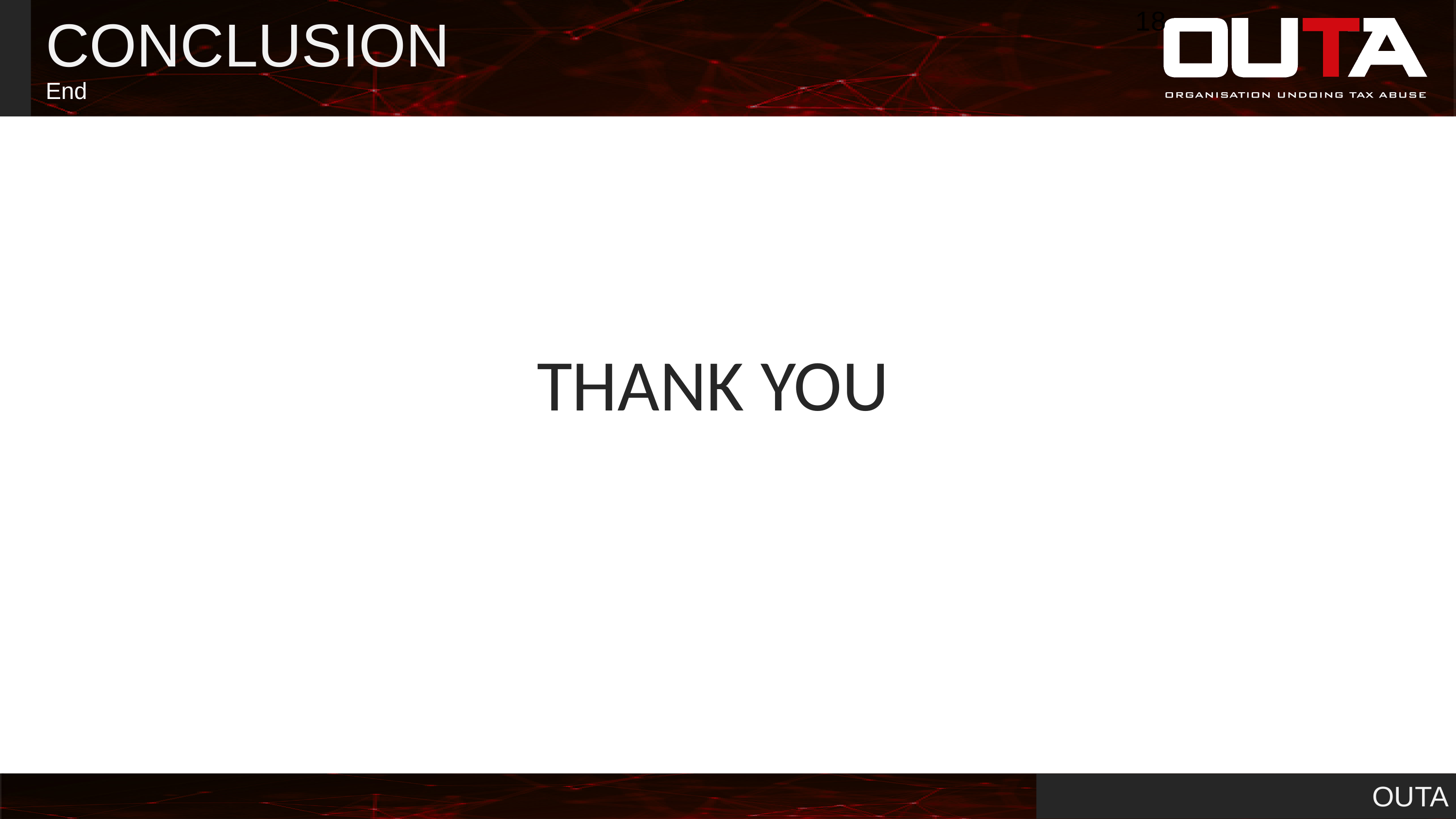

18
# CONCLUSION
End

THANK YOU

OUTA